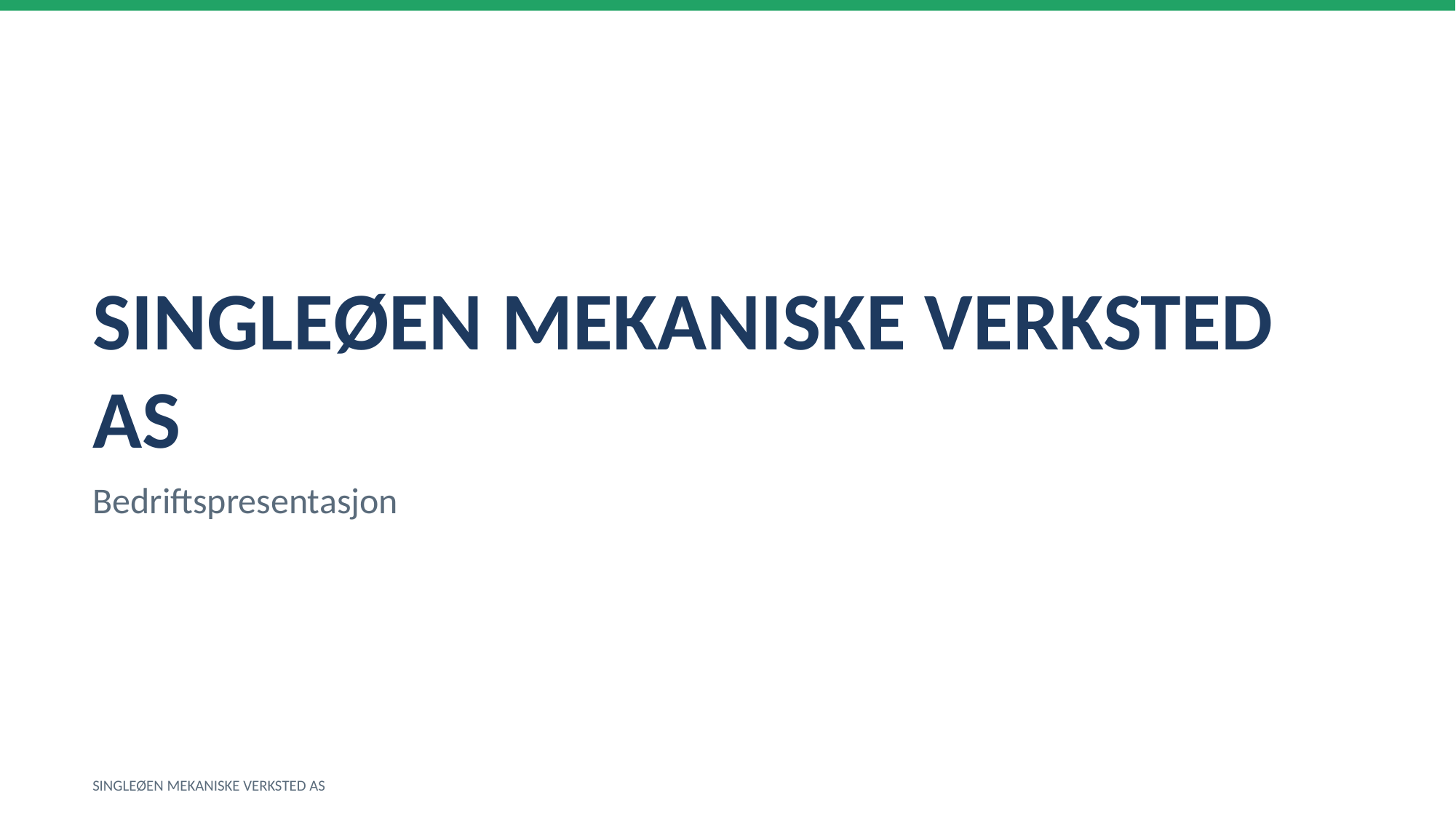

SINGLEØEN MEKANISKE VERKSTED AS
Bedriftspresentasjon
SINGLEØEN MEKANISKE VERKSTED AS